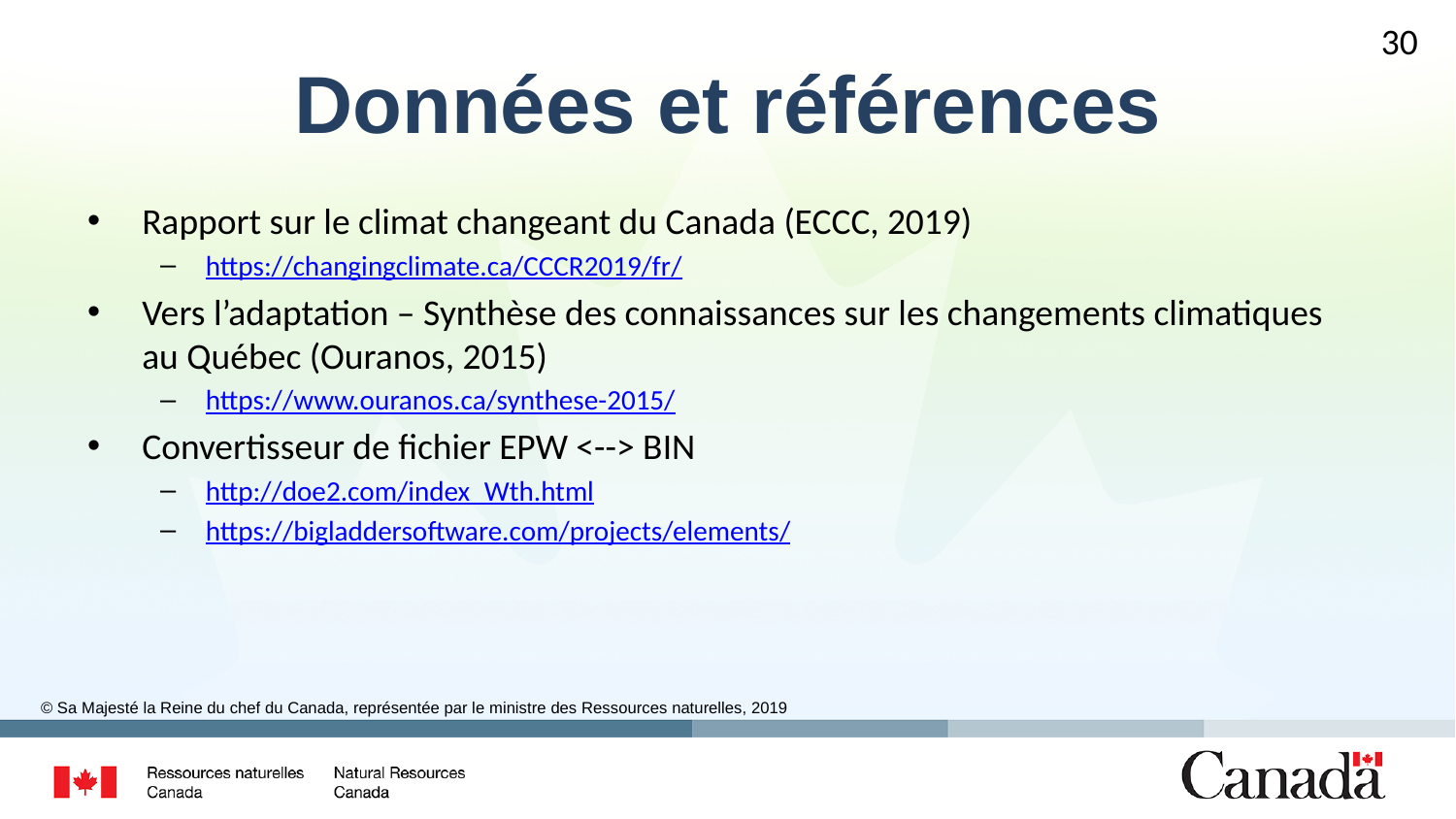

30
# Données et références
Rapport sur le climat changeant du Canada (ECCC, 2019)
https://changingclimate.ca/CCCR2019/fr/
Vers l’adaptation – Synthèse des connaissances sur les changements climatiques au Québec (Ouranos, 2015)
https://www.ouranos.ca/synthese-2015/
Convertisseur de fichier EPW <--> BIN
http://doe2.com/index_Wth.html
https://bigladdersoftware.com/projects/elements/